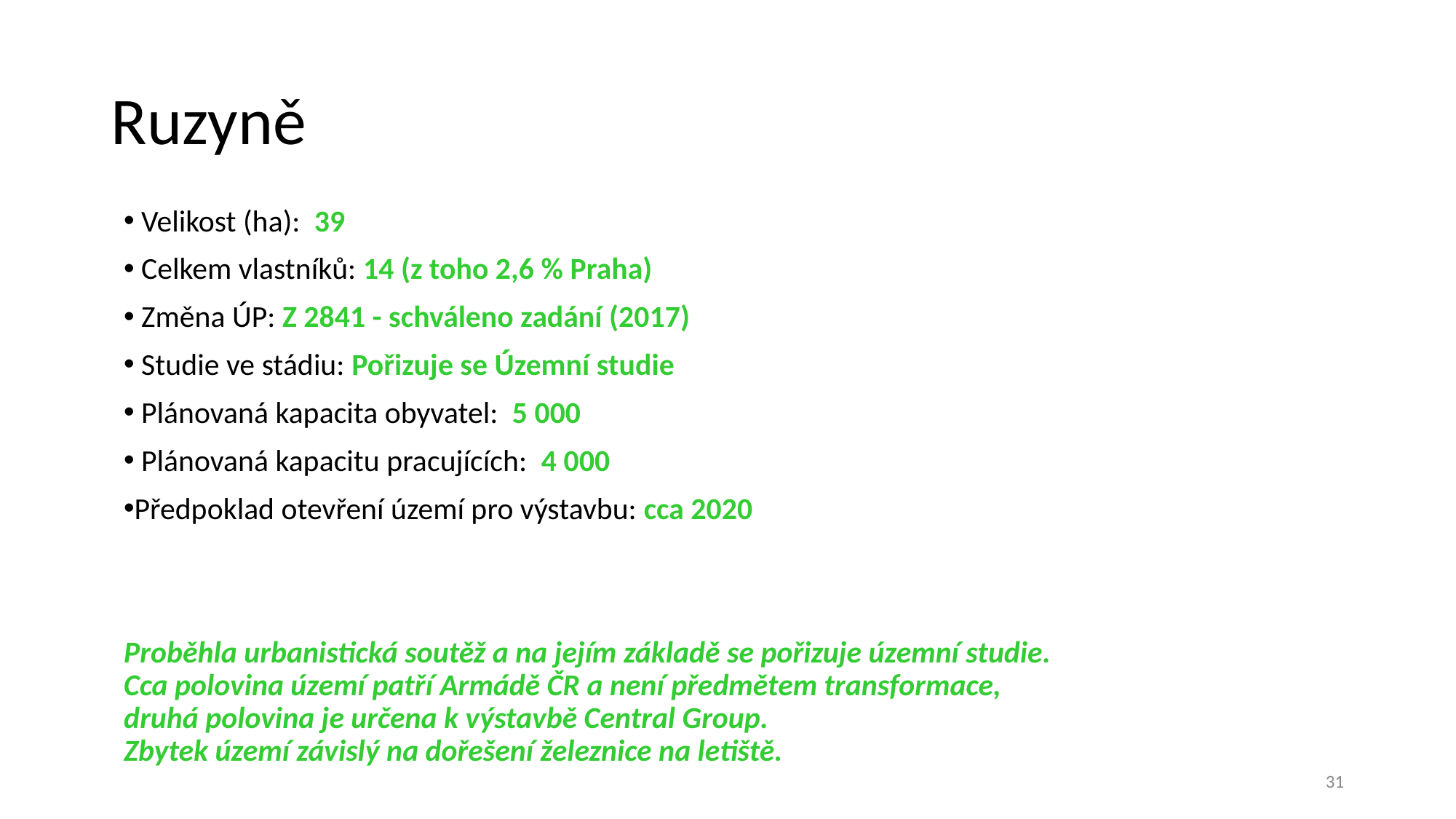

# Ruzyně
 Velikost (ha):  39
 Celkem vlastníků: 14 (z toho 2,6 % Praha)
 Změna ÚP: Z 2841 - schváleno zadání (2017)
 Studie ve stádiu: Pořizuje se Územní studie
 Plánovaná kapacita obyvatel:  5 000
 Plánovaná kapacitu pracujících:  4 000
Předpoklad otevření území pro výstavbu: cca 2020

Proběhla urbanistická soutěž a na jejím základě se pořizuje územní studie.
Cca polovina území patří Armádě ČR a není předmětem transformace,
druhá polovina je určena k výstavbě Central Group.
Zbytek území závislý na dořešení železnice na letiště.

31